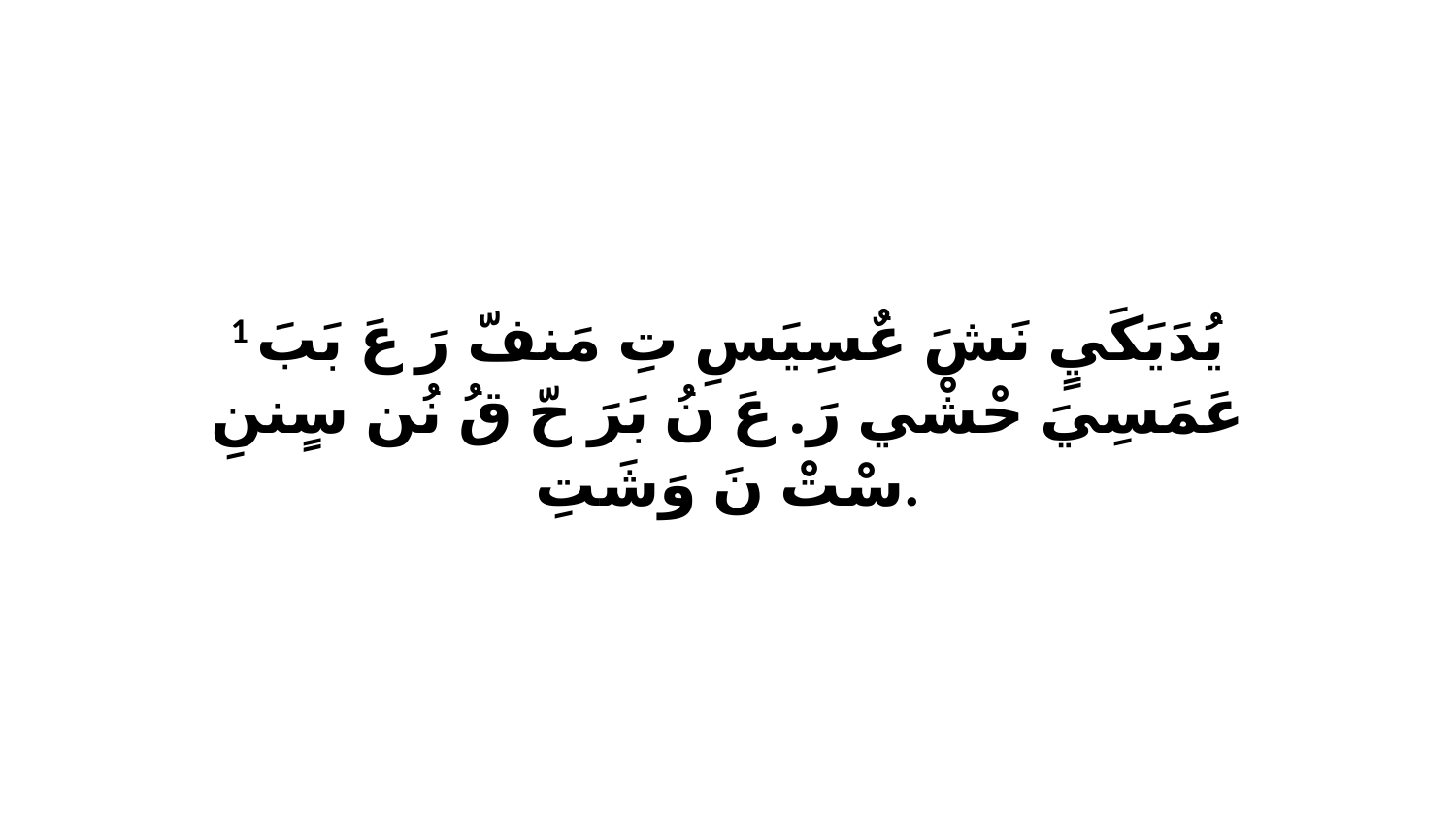

1 يُدَيَكَيٍ نَشَ عٌسِيَسِ تِ مَنفّ رَ عَ بَبَ عَمَسِيَ حْشْي رَ. عَ نُ بَرَ حّ قُ نُن سٍننِ سْتْ نَ وَشَتِ.